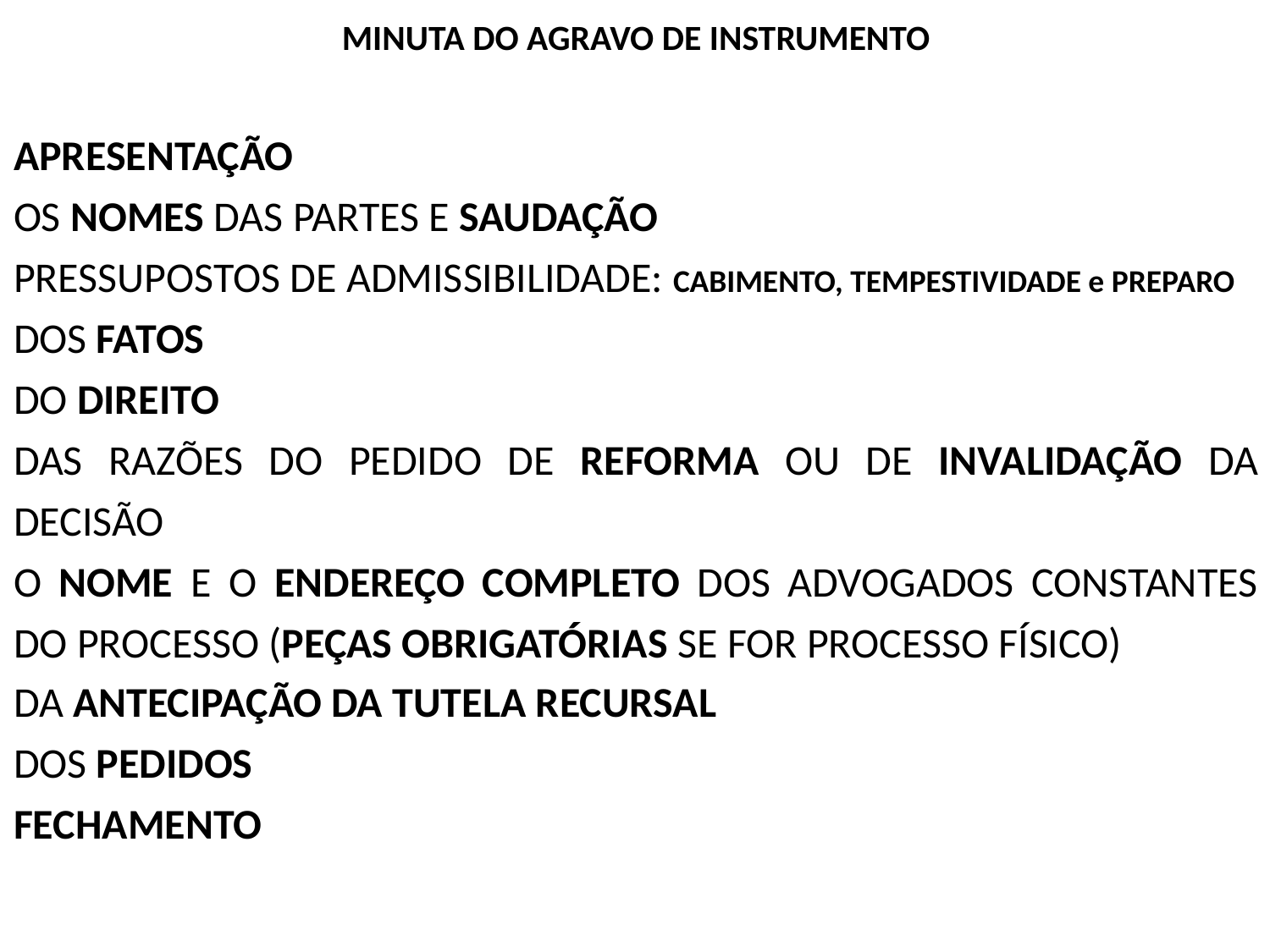

MINUTA DO AGRAVO DE INSTRUMENTO

APRESENTAÇÃO
OS NOMES DAS PARTES E SAUDAÇÃO
PRESSUPOSTOS DE ADMISSIBILIDADE: CABIMENTO, TEMPESTIVIDADE e PREPARO
DOS FATOS
DO DIREITO
DAS RAZÕES DO PEDIDO DE REFORMA OU DE INVALIDAÇÃO DA DECISÃO
O NOME E O ENDEREÇO COMPLETO DOS ADVOGADOS CONSTANTES DO PROCESSO (PEÇAS OBRIGATÓRIAS SE FOR PROCESSO FÍSICO)
DA ANTECIPAÇÃO DA TUTELA RECURSAL
DOS PEDIDOS
FECHAMENTO